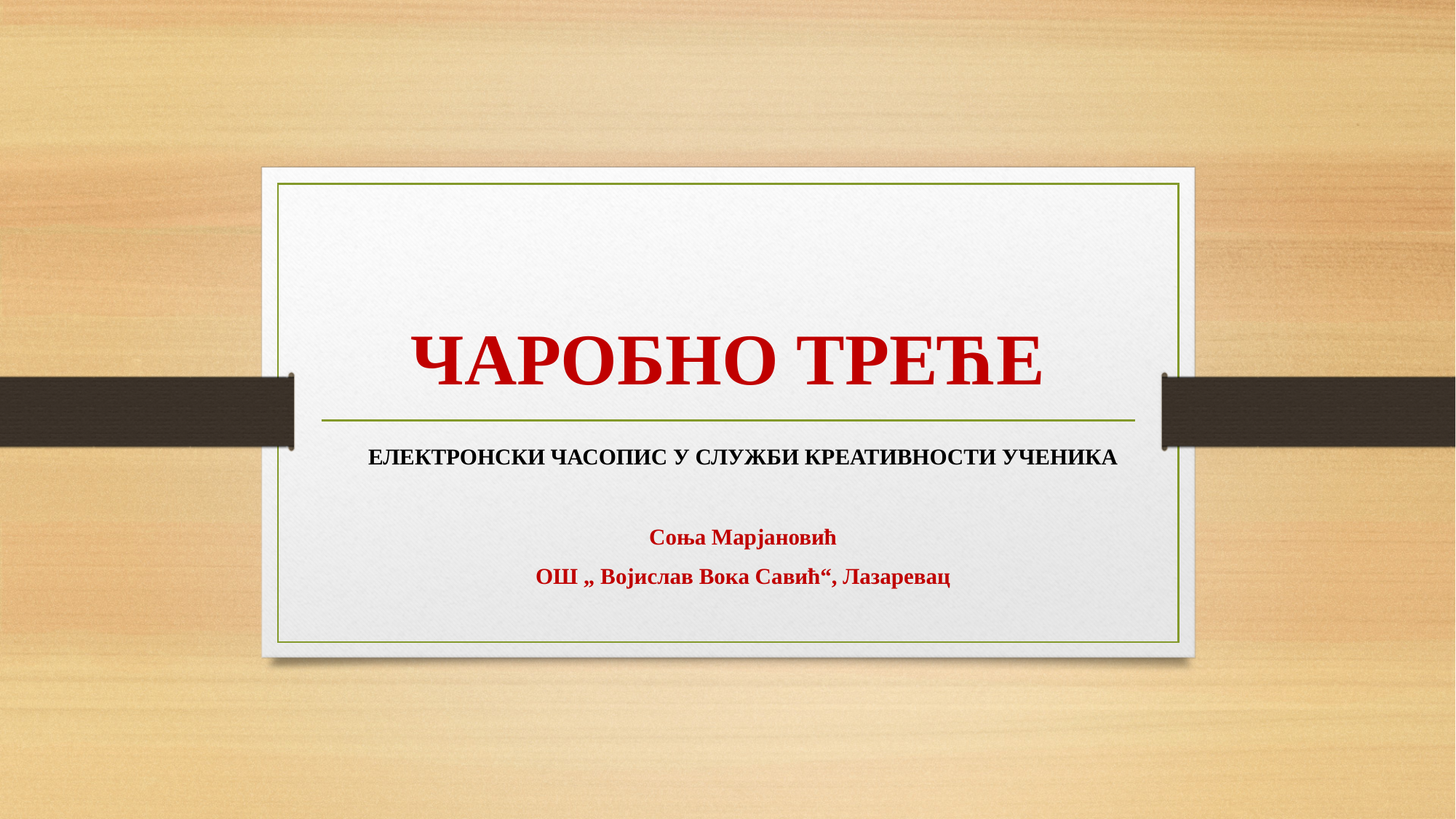

# ЧАРОБНО ТРЕЋЕ
ЕЛЕКТРОНСКИ ЧАСОПИС У СЛУЖБИ КРЕАТИВНОСТИ УЧЕНИКА

Соња Марјановић
ОШ „ Војислав Вока Савић“, Лазаревац